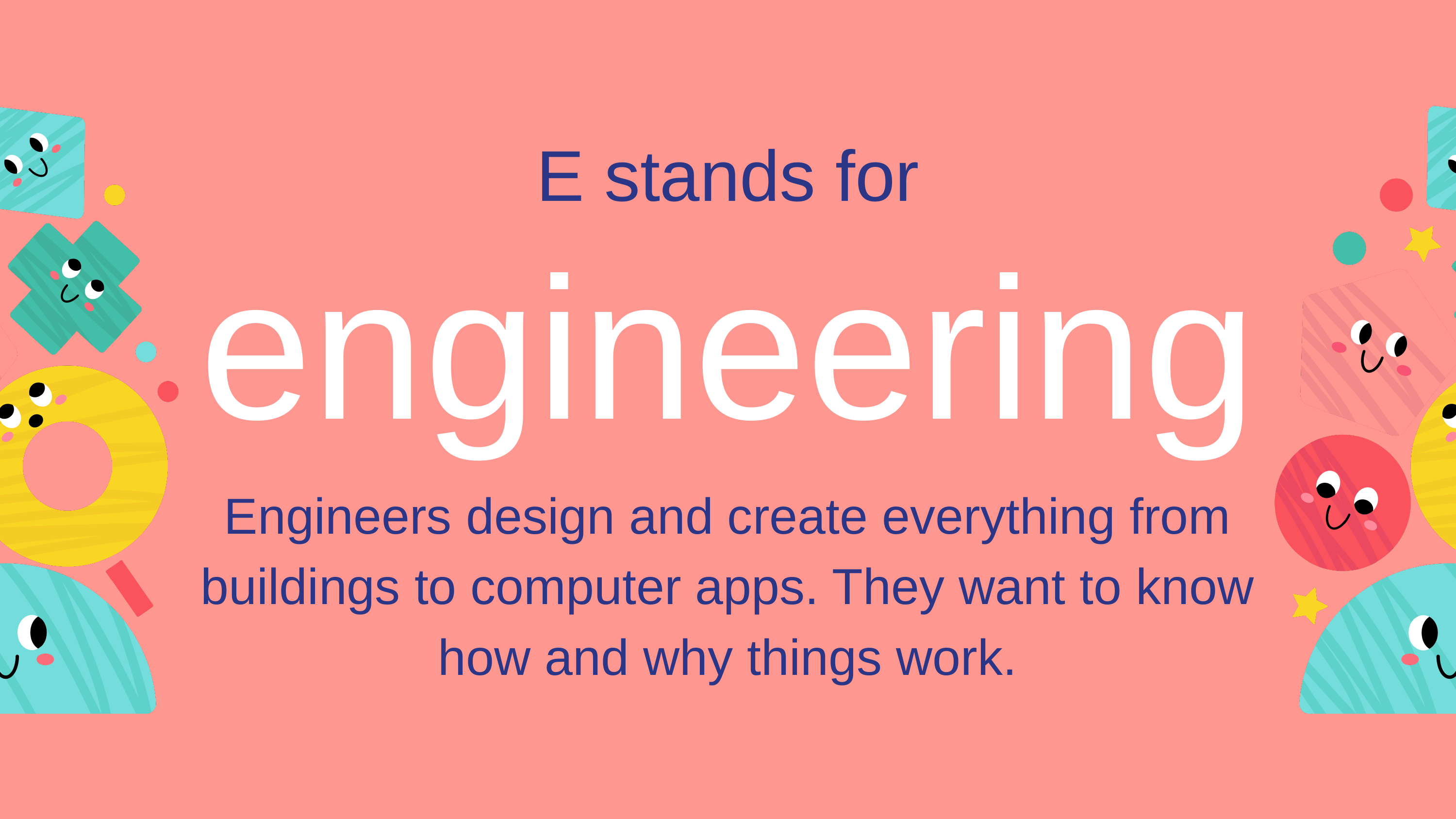

E stands for
engineering
Engineers design and create everything from buildings to computer apps. They want to know how and why things work.